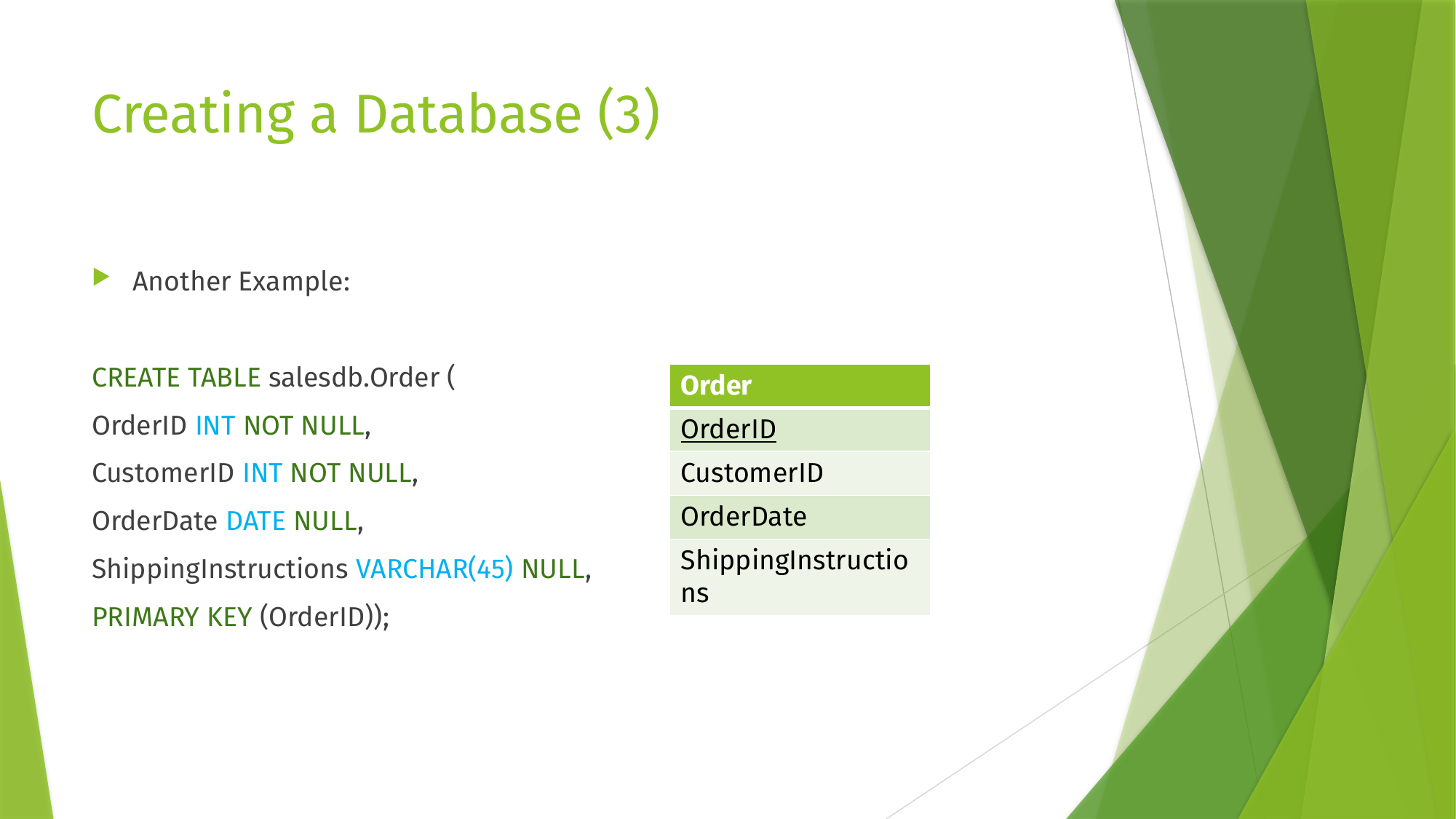

# Creating a Database (3)
Another Example:

CREATE TABLE salesdb.Order (
OrderID INT NOT NULL,
CustomerID INT NOT NULL,
OrderDate DATE NULL,
ShippingInstructions VARCHAR(45) NULL,
PRIMARY KEY (OrderID));
| Order |
| --- |
| OrderID |
| CustomerID |
| OrderDate |
| ShippingInstructions |